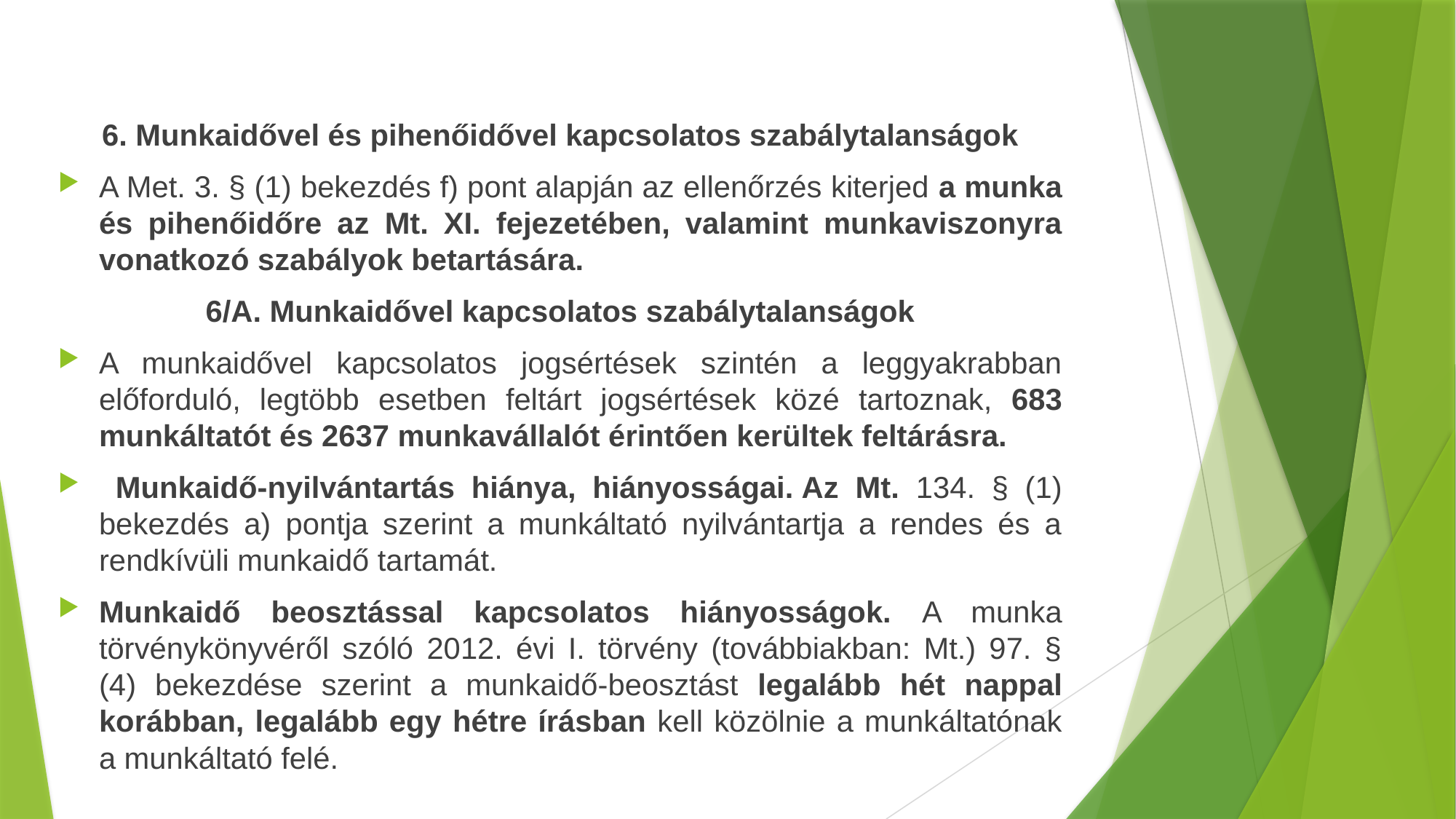

6. Munkaidővel és pihenőidővel kapcsolatos szabálytalanságok
A Met. 3. § (1) bekezdés f) pont alapján az ellenőrzés kiterjed a munka és pihenőidőre az Mt. XI. fejezetében, valamint munkaviszonyra vonatkozó szabályok betartására.
6/A. Munkaidővel kapcsolatos szabálytalanságok
A munkaidővel kapcsolatos jogsértések szintén a leggyakrabban előforduló, legtöbb esetben feltárt jogsértések közé tartoznak, 683 munkáltatót és 2637 munkavállalót érintően kerültek feltárásra.
 Munkaidő-nyilvántartás hiánya, hiányosságai. Az Mt. 134. § (1) bekezdés a) pontja szerint a munkáltató nyilvántartja a rendes és a rendkívüli munkaidő tartamát.
Munkaidő beosztással kapcsolatos hiányosságok. A munka törvénykönyvéről szóló 2012. évi I. törvény (továbbiakban: Mt.) 97. § (4) bekezdése szerint a munkaidő-beosztást legalább hét nappal korábban, legalább egy hétre írásban kell közölnie a munkáltatónak a munkáltató felé.